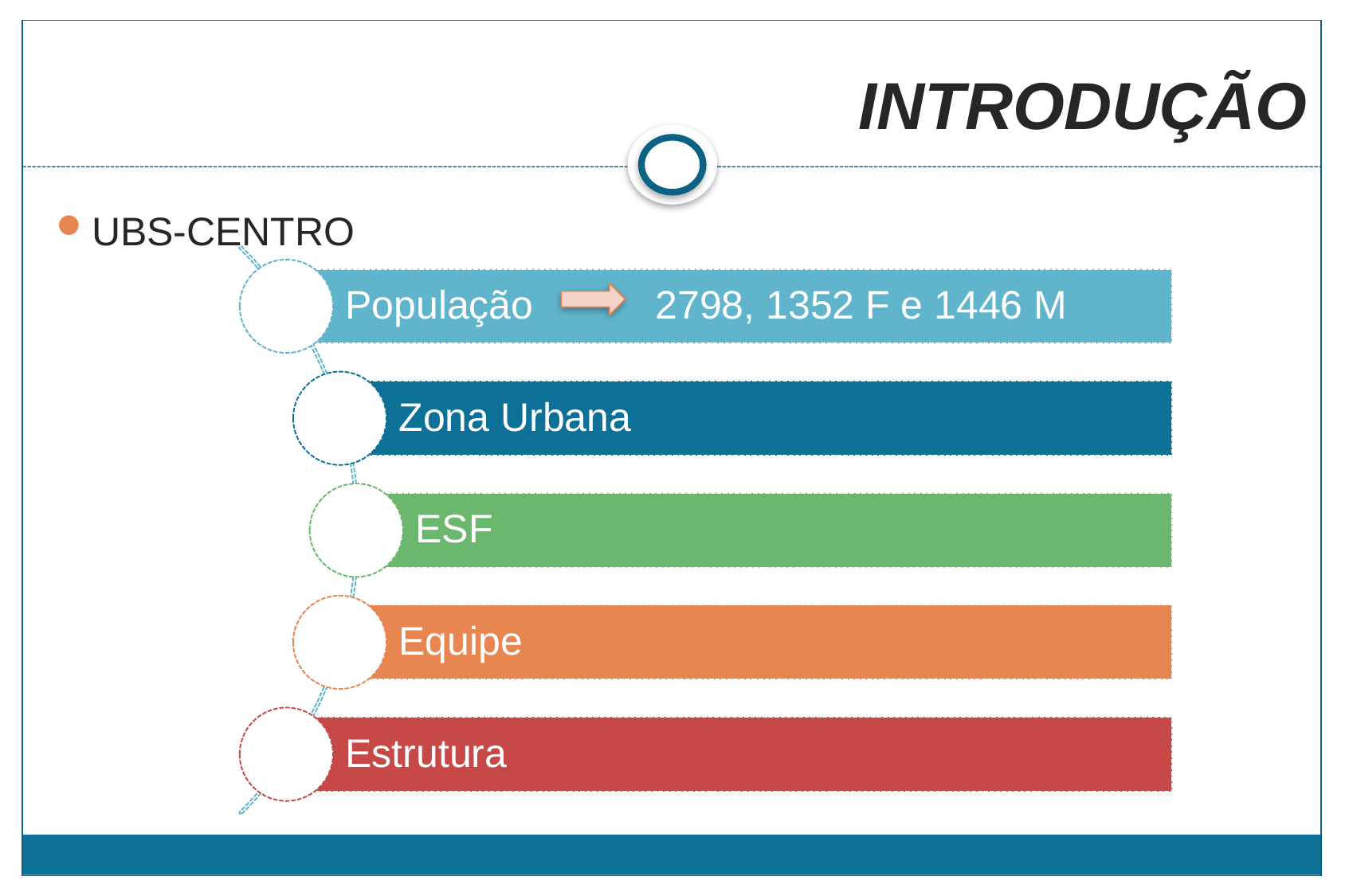

# INTRODUÇÃO
UBS-CENTRO

População           2798, 1352 F e 1446 M
Zona Urbana
ESF
Equipe
Estrutura

(OMS, 1991)